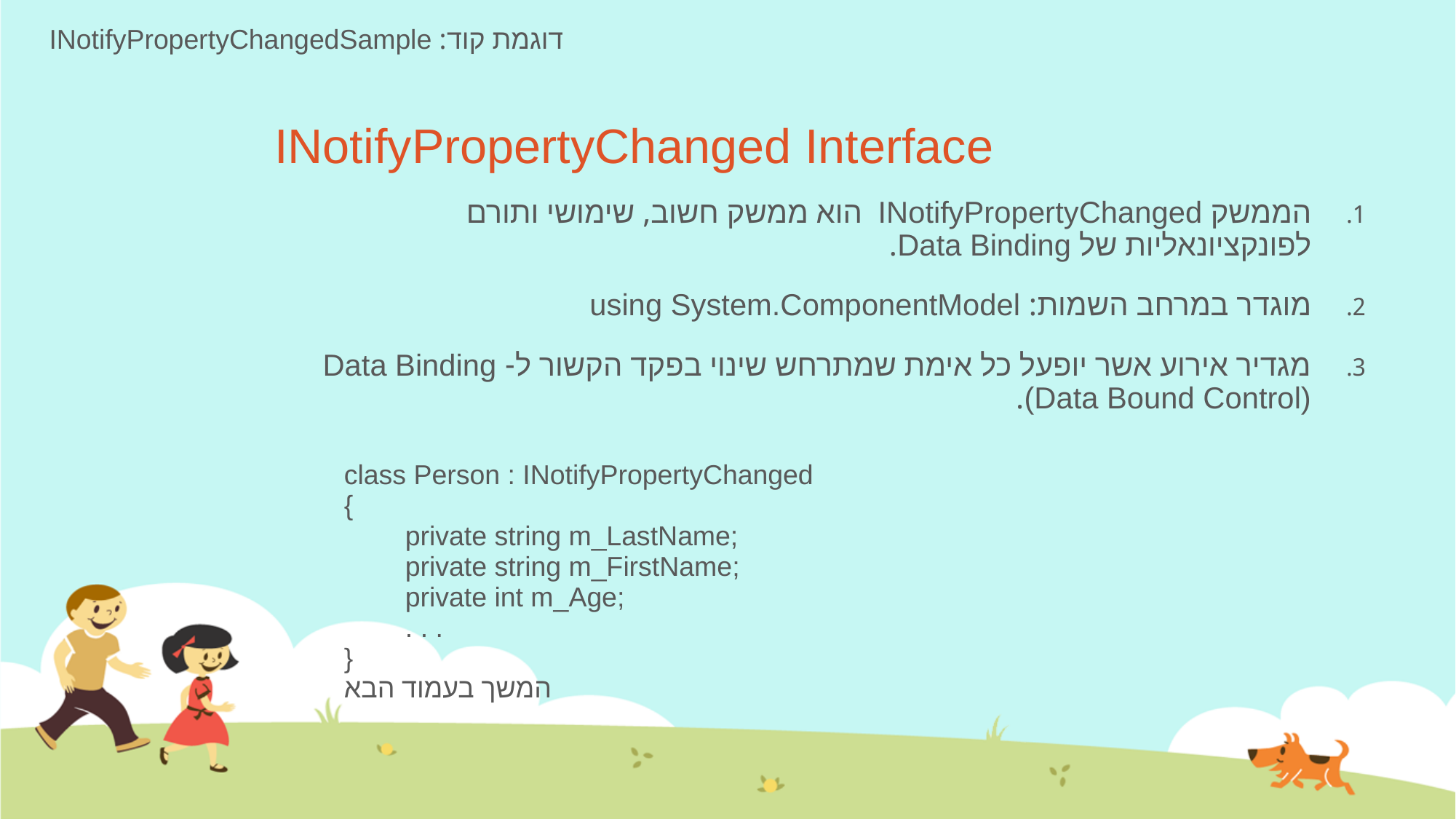

דוגמת קוד: INotifyPropertyChangedSample
# INotifyPropertyChanged Interface
הממשק INotifyPropertyChanged  הוא ממשק חשוב, שימושי ותורם לפונקציונאליות של Data Binding.
מוגדר במרחב השמות: using System.ComponentModel
מגדיר אירוע אשר יופעל כל אימת שמתרחש שינוי בפקד הקשור ל-Data Binding  (Data Bound Control).

| class Person : INotifyPropertyChanged { private string m\_LastName; private string m\_FirstName; private int m\_Age; . . . } המשך בעמוד הבא |
| --- |